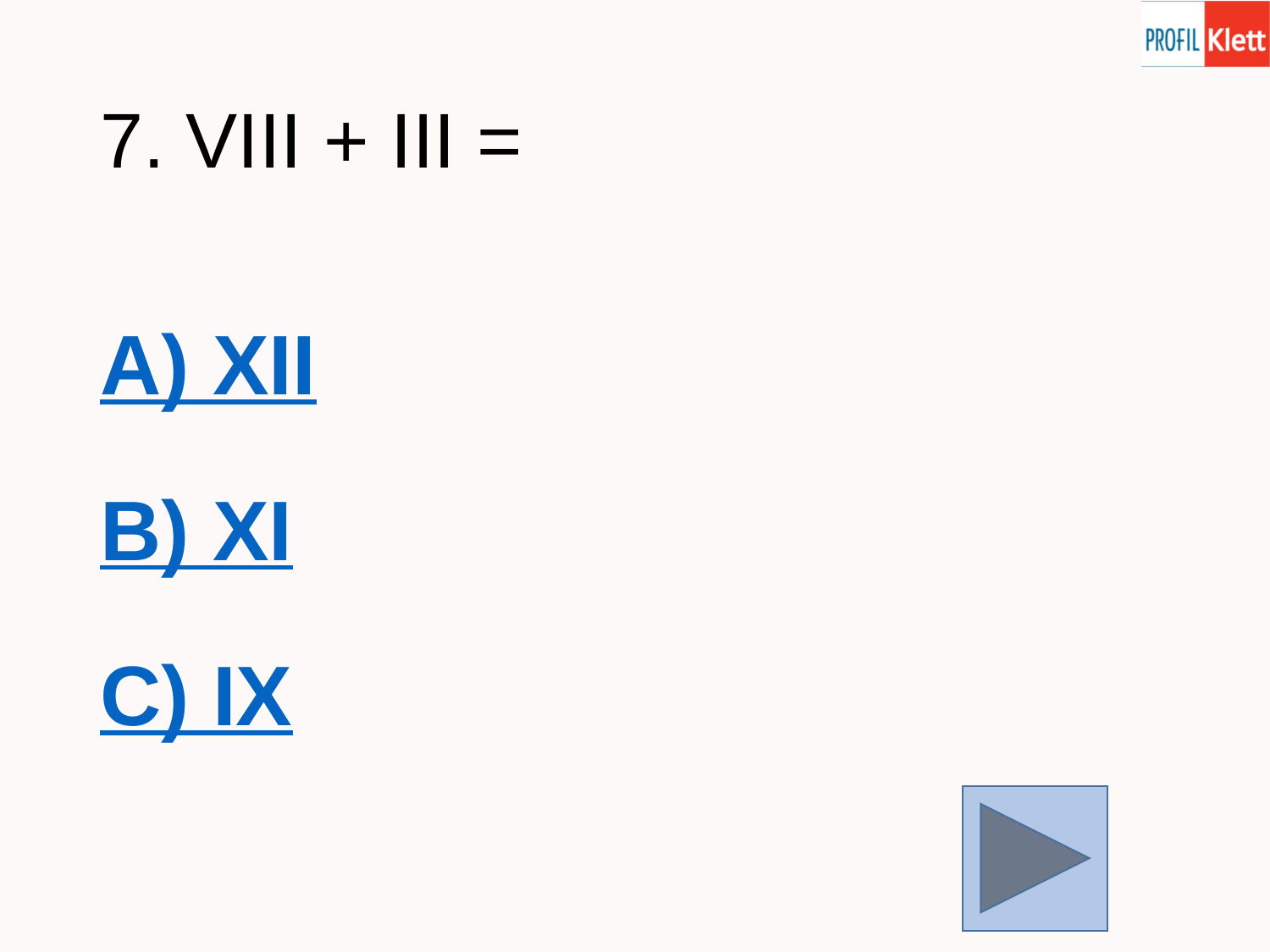

# 7. VIII + III =
A) XII
B) XI
C) IX